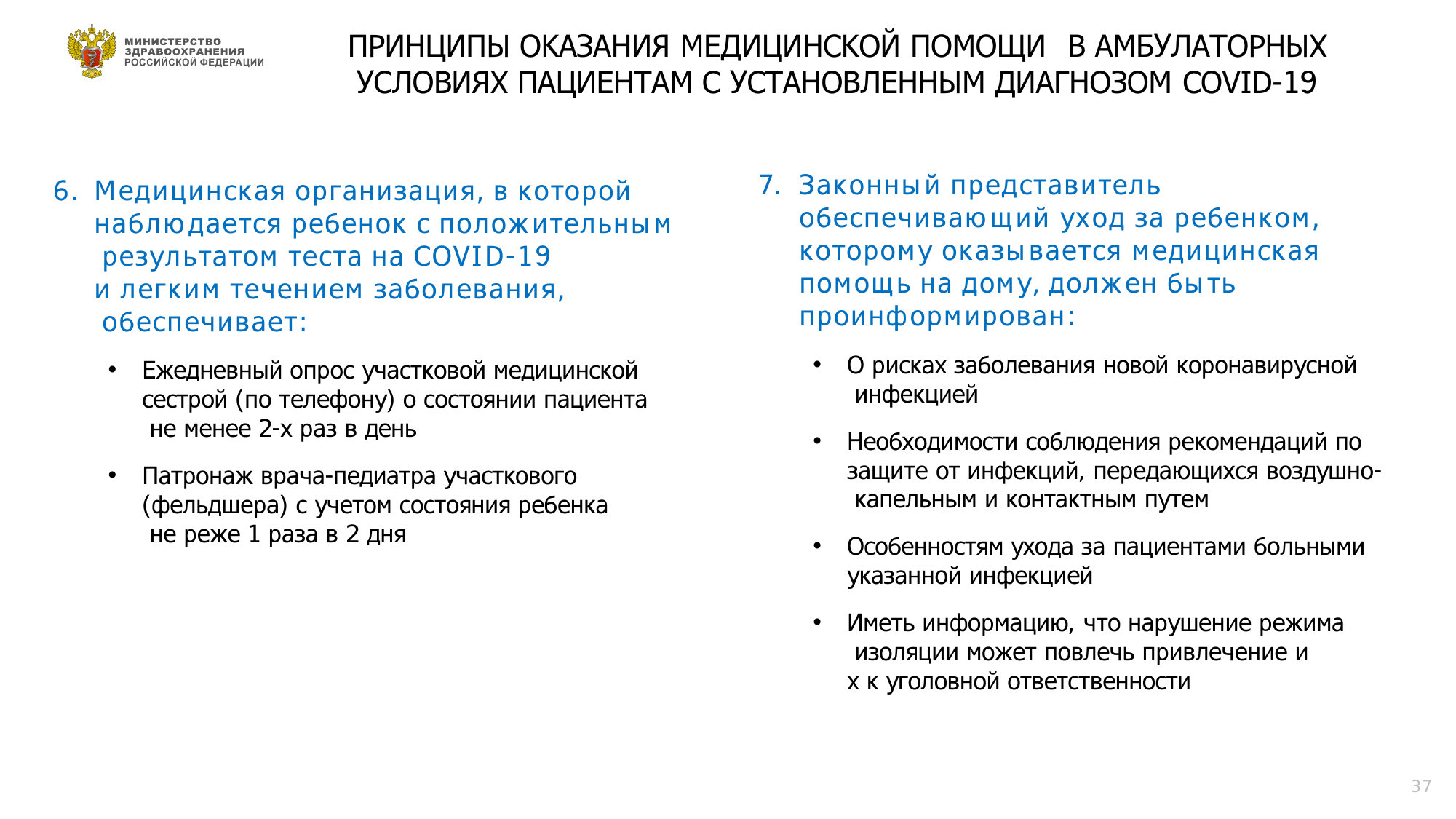

# ПРИНЦИПЫ ОКАЗАНИЯ МЕДИЦИНСКОЙ ПОМОЩИ	В АМБУЛАТОРНЫХ
УСЛОВИЯХ ПАЦИЕНТАМ С УСТАНОВЛЕННЫМ ДИАГНОЗОМ COVID-19
Законный представитель
обеспечивающий уход за ребенком,  которому оказывается медицинская  помощь на дому, должен быть
проинформирован:
О рисках заболевания новой коронавирусной  инфекцией
Необходимости соблюдения рекомендаций по  защите от инфекций, передающихся воздушно-  капельным и контактным путем
Особенностям ухода за пациентами больными
указанной инфекцией
Иметь информацию, что нарушение режима  изоляции может повлечь привлечение и
х к уголовной ответственности
Медицинская организация, в которой  наблюдается ребенок с положительным  результатом теста на COVID-19
и легким течением заболевания,  обеспечивает:
Ежедневный опрос участковой медицинской  сестрой (по телефону) о состоянии пациента  не менее 2-х раз в день
Патронаж врача-педиатра участкового  (фельдшера) с учетом состояния ребенка  не реже 1 раза в 2 дня
37